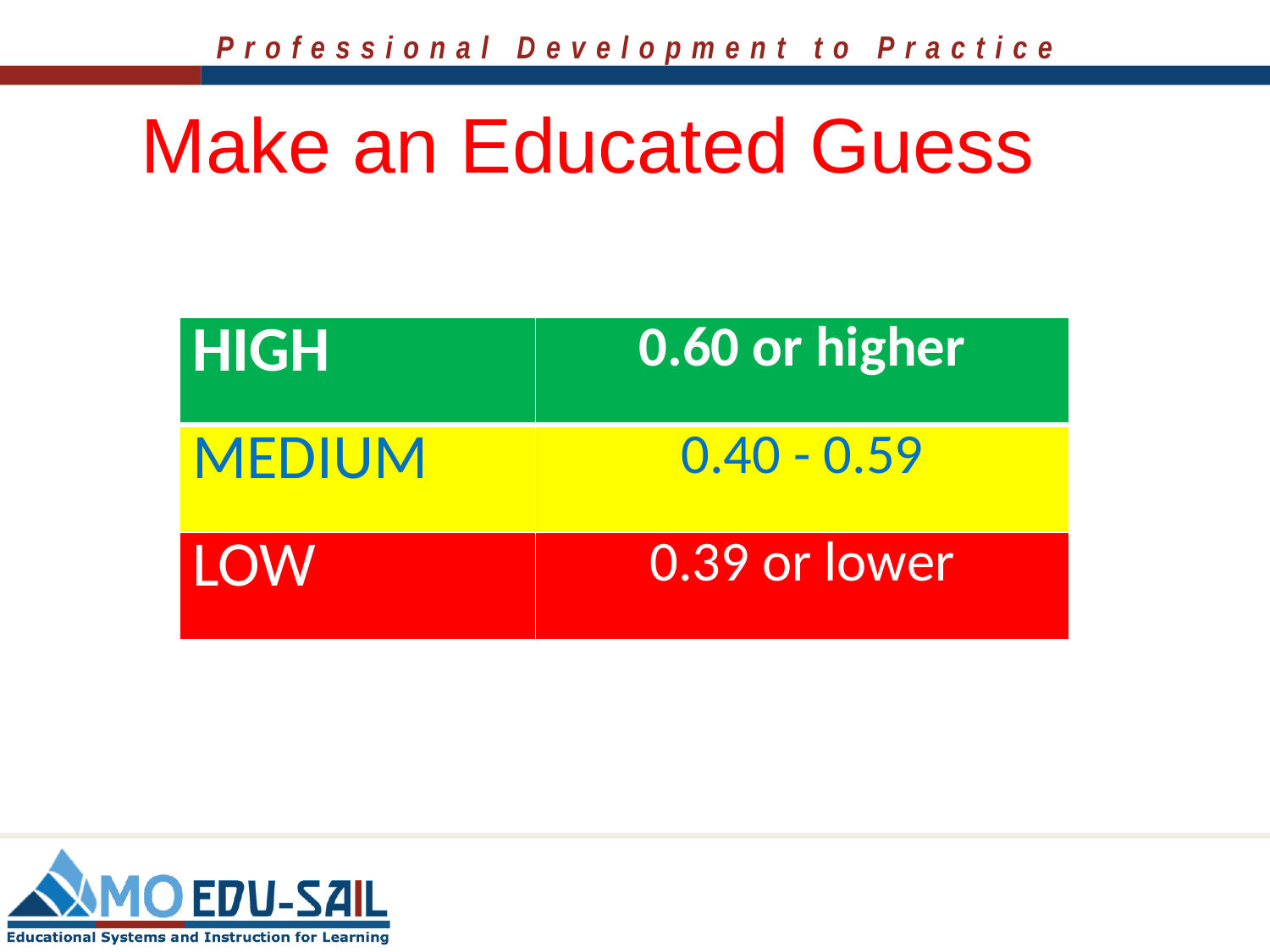

# Make an Educated Guess
| HIGH | 0.60 or higher |
| --- | --- |
| MEDIUM | 0.40 - 0.59 |
| LOW | 0.39 or lower |